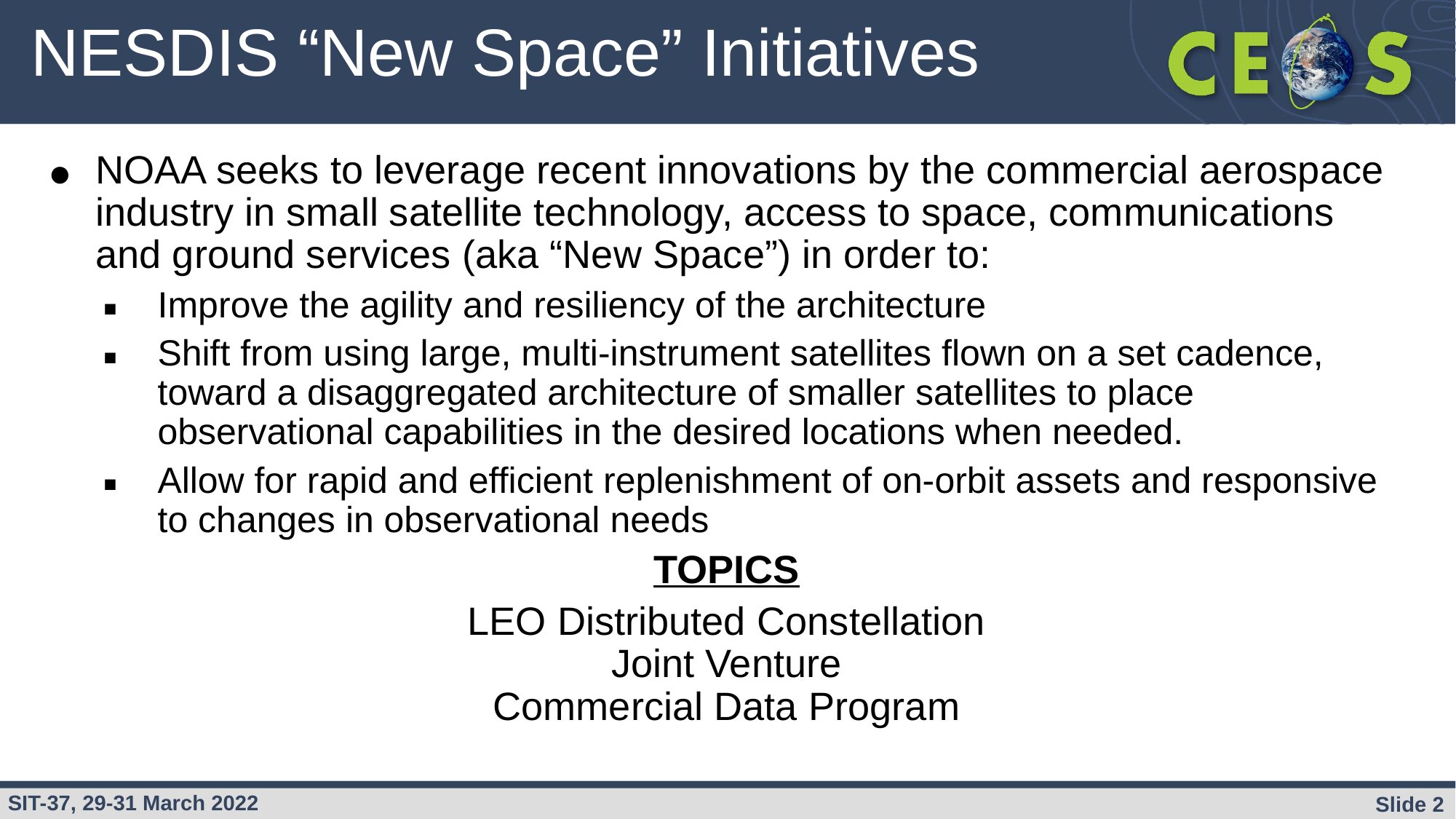

# NESDIS “New Space” Initiatives
NOAA seeks to leverage recent innovations by the commercial aerospace industry in small satellite technology, access to space, communications and ground services (aka “New Space”) in order to:
Improve the agility and resiliency of the architecture
Shift from using large, multi-instrument satellites flown on a set cadence, toward a disaggregated architecture of smaller satellites to place observational capabilities in the desired locations when needed.
Allow for rapid and efficient replenishment of on-orbit assets and responsive to changes in observational needs
TOPICS
LEO Distributed Constellation
Joint Venture
Commercial Data Program